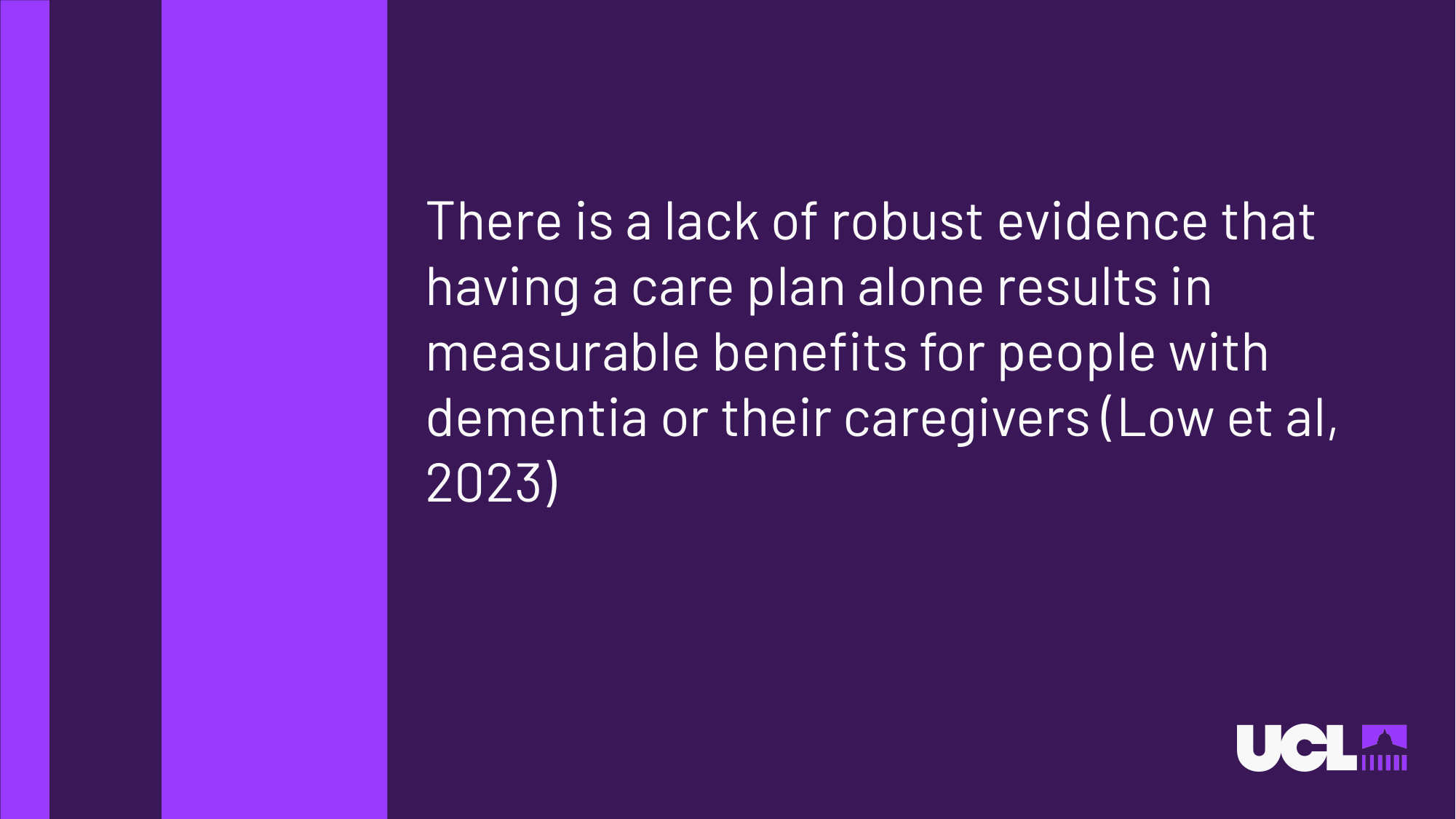

# There is a lack of robust evidence that having a care plan alone results in measurable benefits for people with dementia or their caregivers (Low et al, 2023)